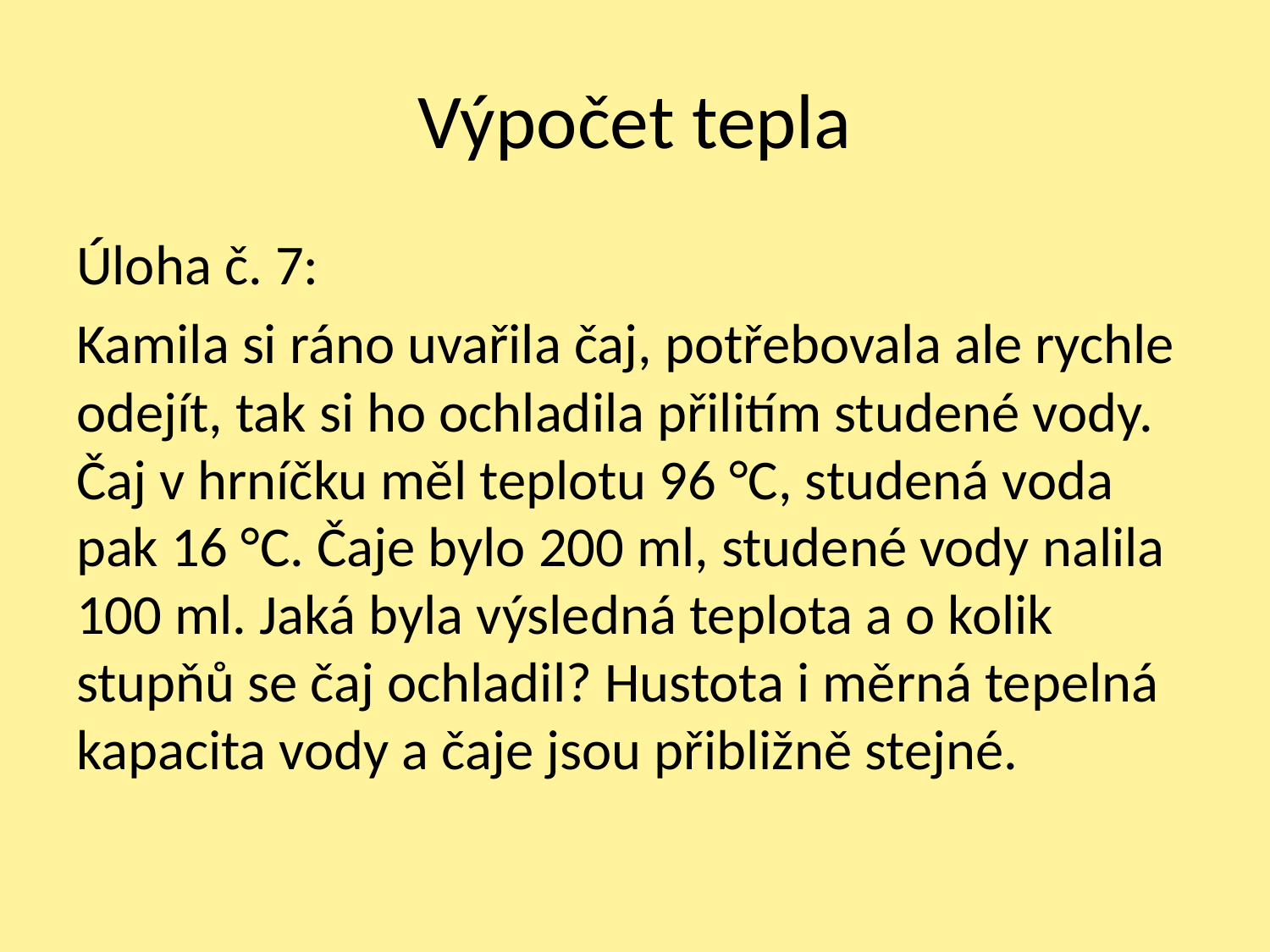

# Výpočet tepla
Úloha č. 7:
Kamila si ráno uvařila čaj, potřebovala ale rychle odejít, tak si ho ochladila přilitím studené vody. Čaj v hrníčku měl teplotu 96 °C, studená voda pak 16 °C. Čaje bylo 200 ml, studené vody nalila 100 ml. Jaká byla výsledná teplota a o kolik stupňů se čaj ochladil? Hustota i měrná tepelná kapacita vody a čaje jsou přibližně stejné.